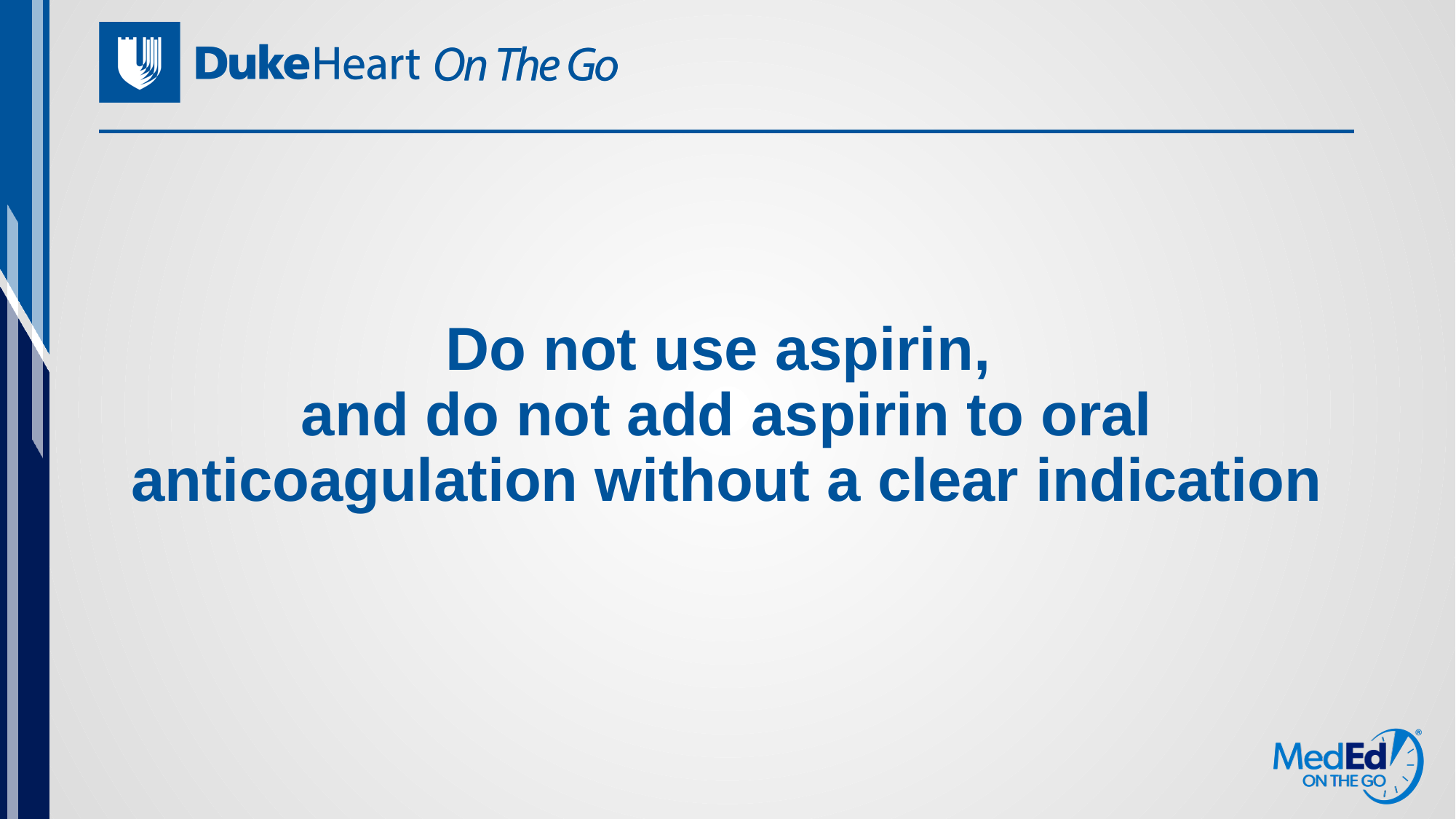

# Do not use aspirin, and do not add aspirin to oral anticoagulation without a clear indication